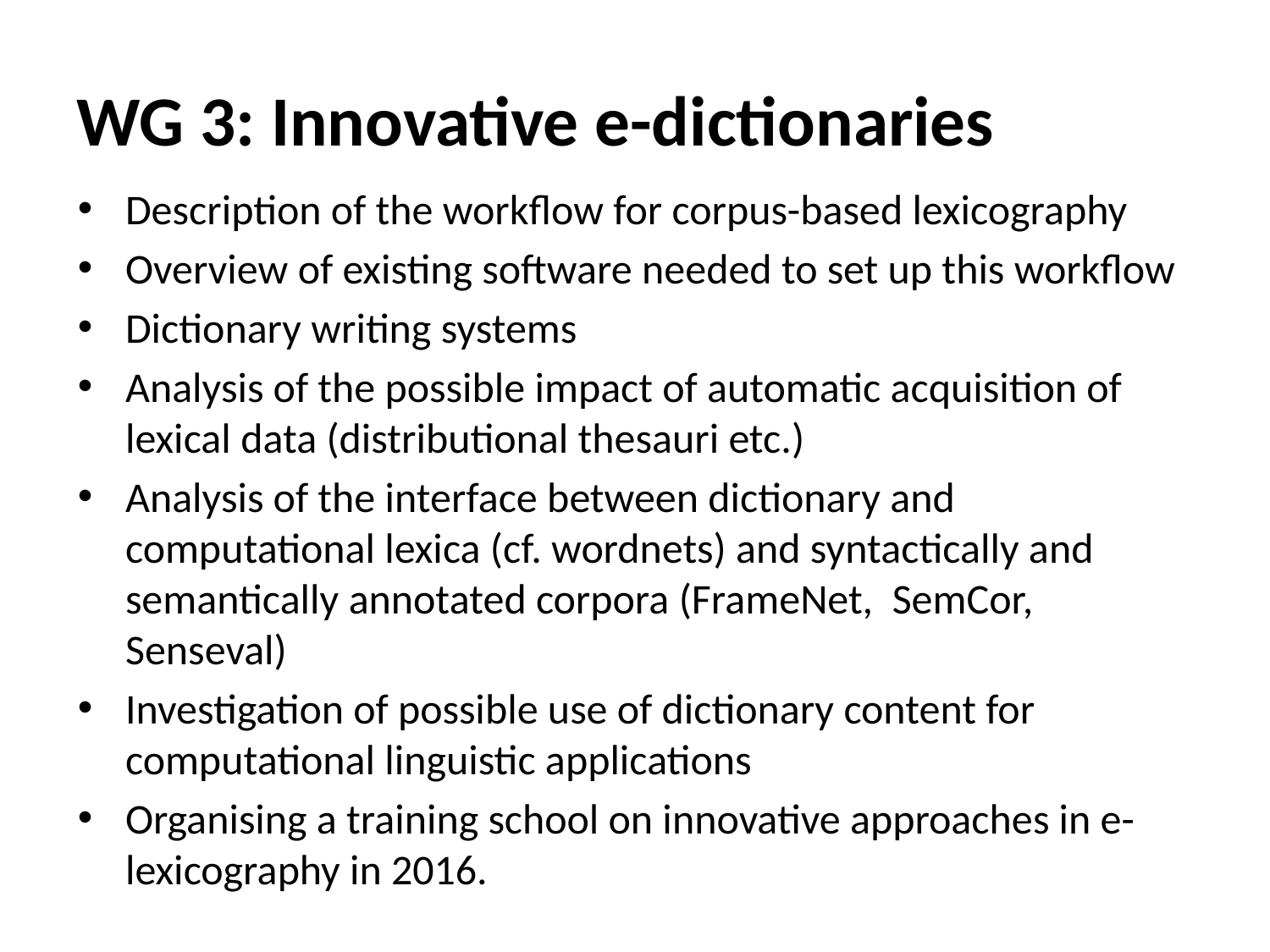

# WG 3: Innovative e-dictionaries
Description of the workflow for corpus-based lexicography
Overview of existing software needed to set up this workflow
Dictionary writing systems
Analysis of the possible impact of automatic acquisition of lexical data (distributional thesauri etc.)
Analysis of the interface between dictionary and computational lexica (cf. wordnets) and syntactically and semantically annotated corpora (FrameNet,  SemCor, Senseval)
Investigation of possible use of dictionary content for computational linguistic applications
Organising a training school on innovative approaches in e-lexicography in 2016.